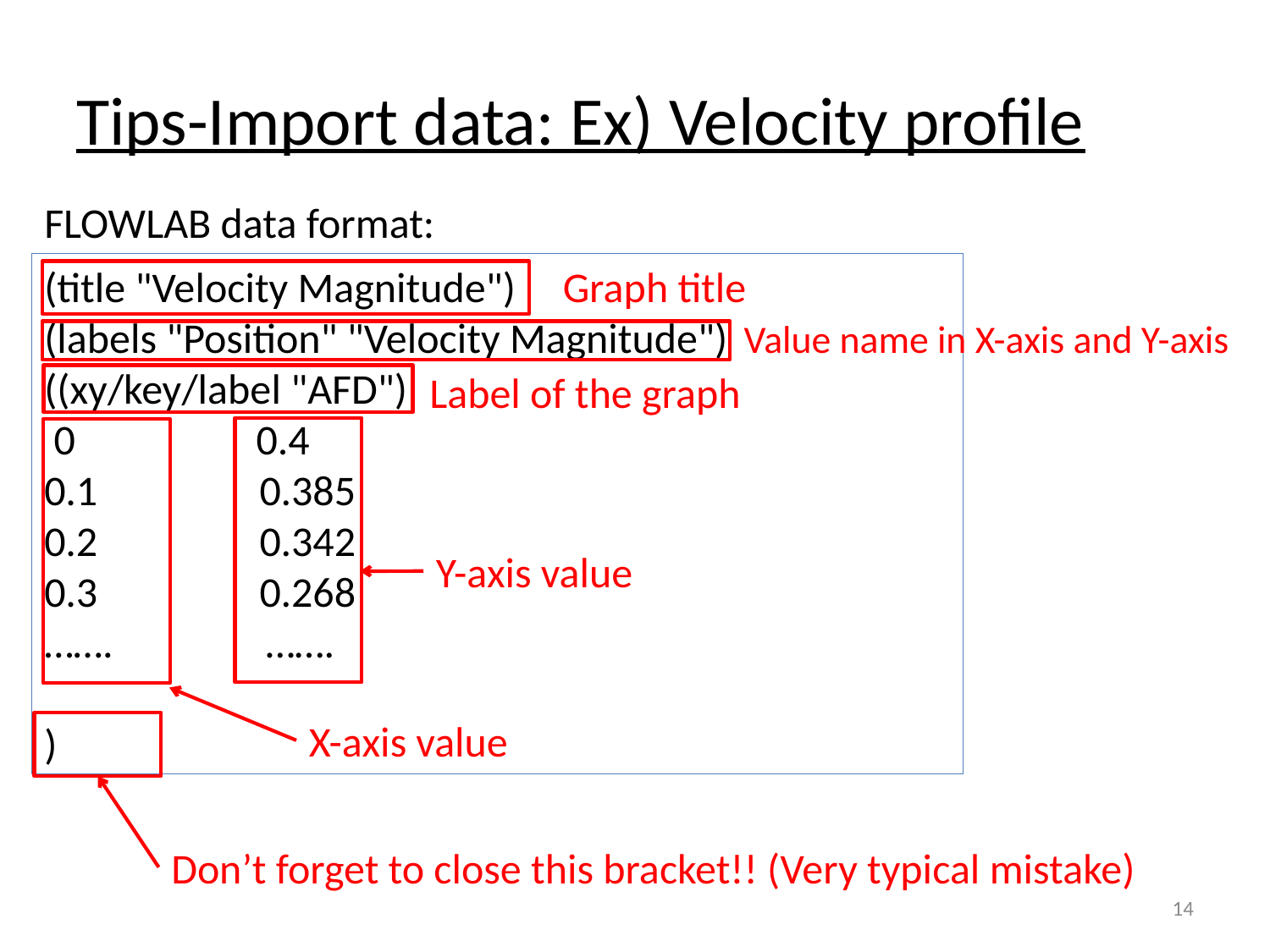

# Tips-Import data: Ex) Velocity profile
FLOWLAB data format:
(title "Velocity Magnitude")
(labels "Position" "Velocity Magnitude")
((xy/key/label "AFD")
 0                   0.4
0.1                 0.385
0.2                 0.342
0.3                 0.268
…….                …….

)
Graph title

Value name in X-axis and Y-axis

Label of the graph

Y-axis value
X-axis value

Don’t forget to close this bracket!! (Very typical mistake)
14